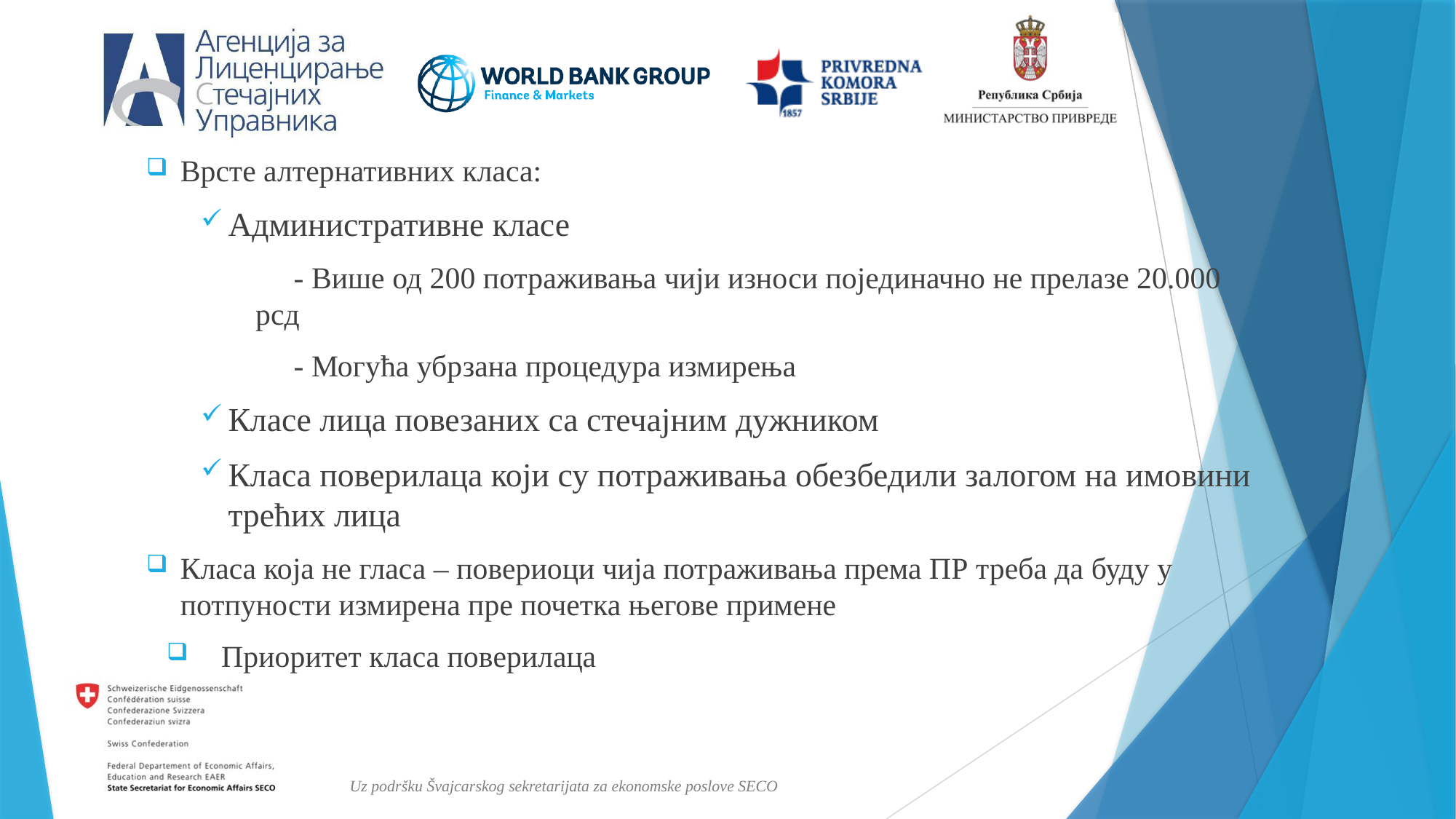

Врсте алтернативних класа:
Административне класе
     - Више од 200 потраживања чији износи појединачно не прелазе 20.000 рсд
     - Могућа убрзана процедура измирења
Класе лица повезаних са стечајним дужником
Класа поверилаца који су потраживања обезбедили залогом на имовини трећих лица
Класа која не гласа – повериоци чија потраживања према ПР треба да буду у потпуности измирена пре почетка његове примене
Приоритет класа поверилаца